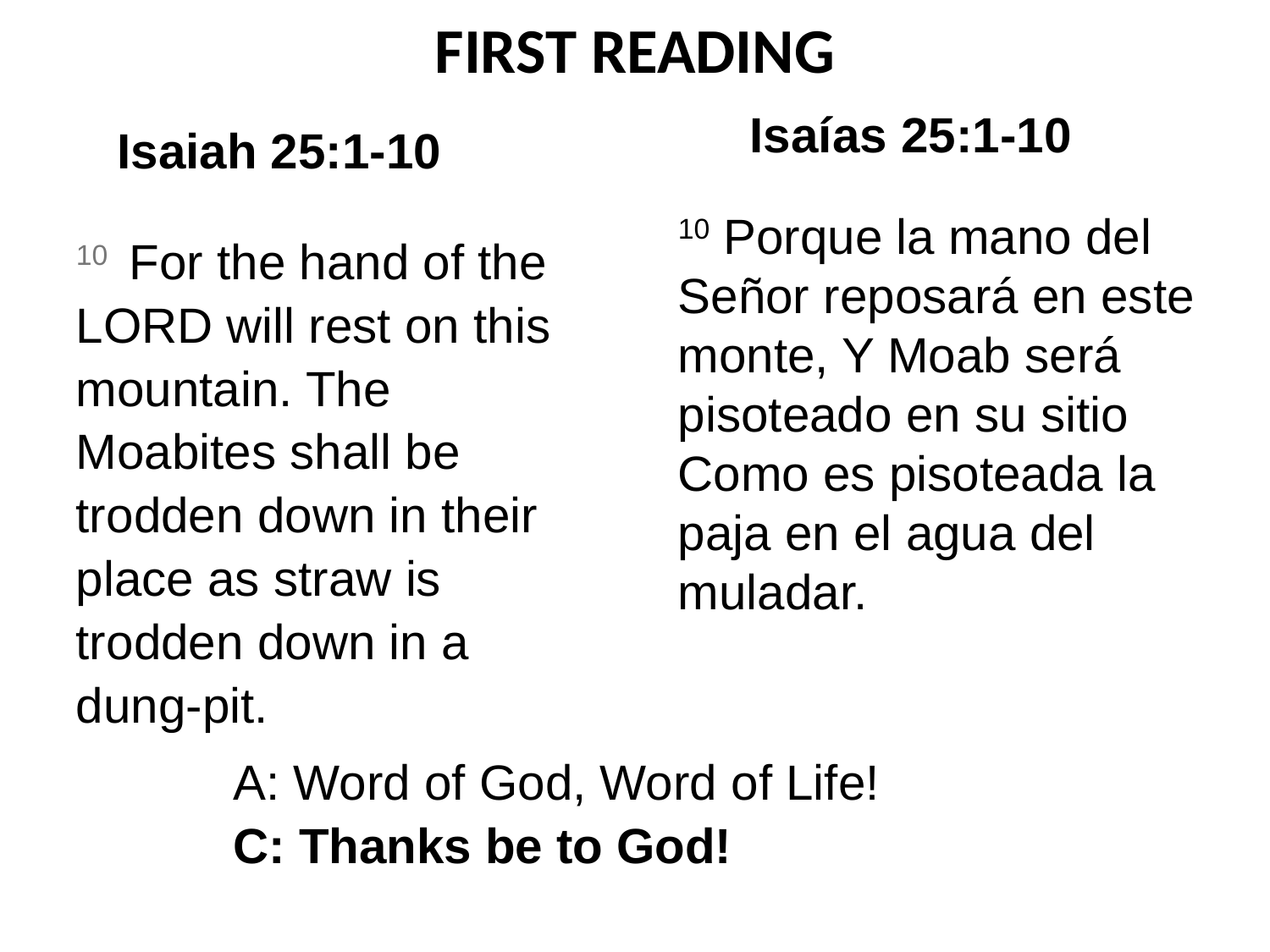

FIRST READING
Isaías 25:1-10
   Isaiah 25:1-10
10 Porque la mano del Señor reposará en este monte, Y Moab será pisoteado en su sitio
Como es pisoteada la paja en el agua del muladar.
10  For the hand of the LORD will rest on this mountain. The Moabites shall be trodden down in their place as straw is trodden down in a dung-pit.
A: Word of God, Word of Life!
C: Thanks be to God!